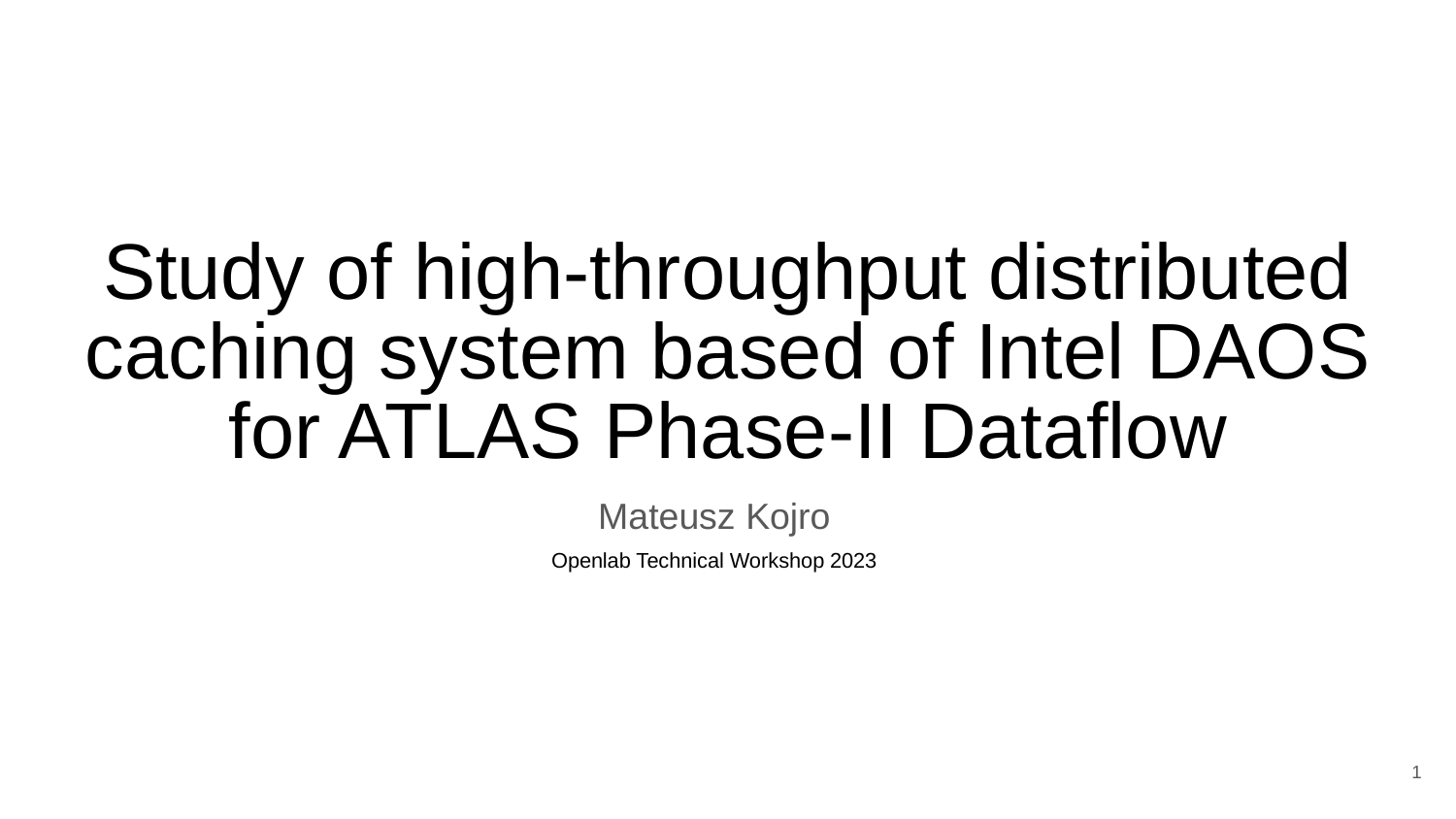

# Study of high-throughput distributed caching system based of Intel DAOS for ATLAS Phase-II Dataflow
Mateusz Kojro
Openlab Technical Workshop 2023
1